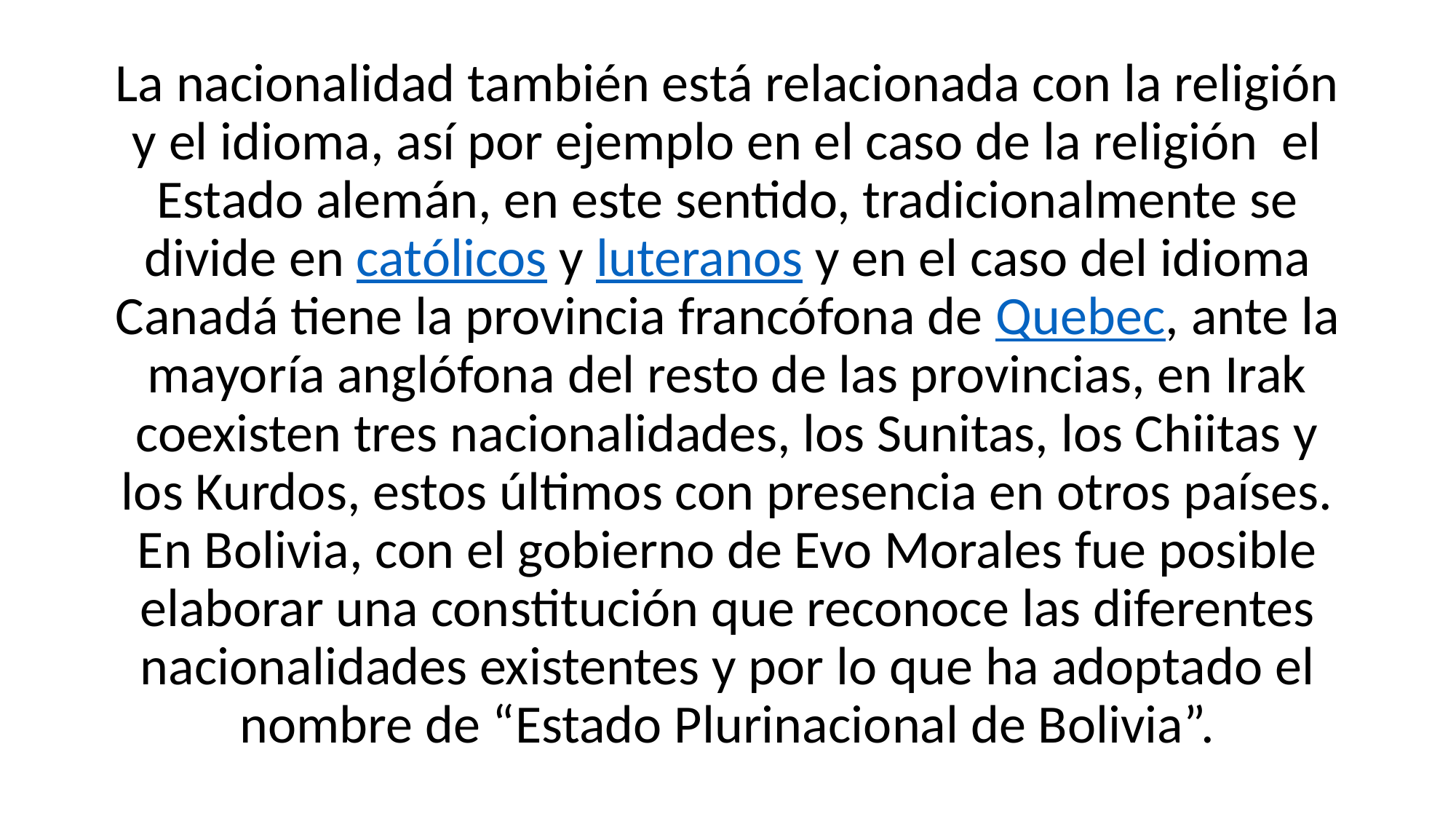

# La nacionalidad también está relacionada con la religión y el idioma, así por ejemplo en el caso de la religión  el Estado alemán, en este sentido, tradicionalmente se divide en católicos y luteranos y en el caso del idioma Canadá tiene la provincia francófona de Quebec, ante la mayoría anglófona del resto de las provincias, en Irak coexisten tres nacionalidades, los Sunitas, los Chiitas y los Kurdos, estos últimos con presencia en otros países. En Bolivia, con el gobierno de Evo Morales fue posible elaborar una constitución que reconoce las diferentes nacionalidades existentes y por lo que ha adoptado el nombre de “Estado Plurinacional de Bolivia”.